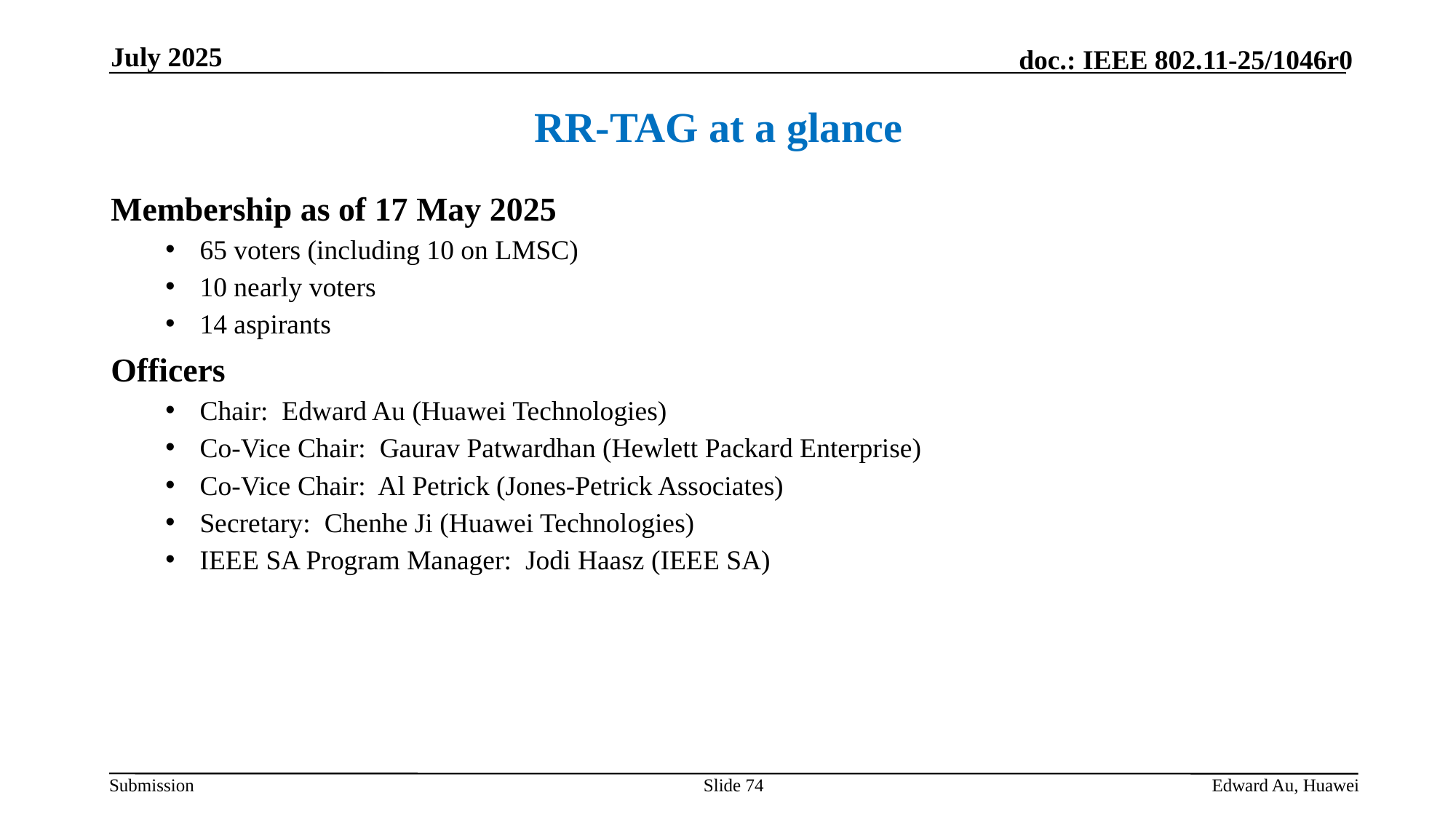

July 2025
RR-TAG at a glance
Membership as of 17 May 2025
65 voters (including 10 on LMSC)
10 nearly voters
14 aspirants
Officers
Chair:  Edward Au (Huawei Technologies)
Co-Vice Chair:  Gaurav Patwardhan (Hewlett Packard Enterprise)
Co-Vice Chair:  Al Petrick (Jones-Petrick Associates)
Secretary:  Chenhe Ji (Huawei Technologies)
IEEE SA Program Manager:  Jodi Haasz (IEEE SA)

Slide 74
Edward Au, Huawei